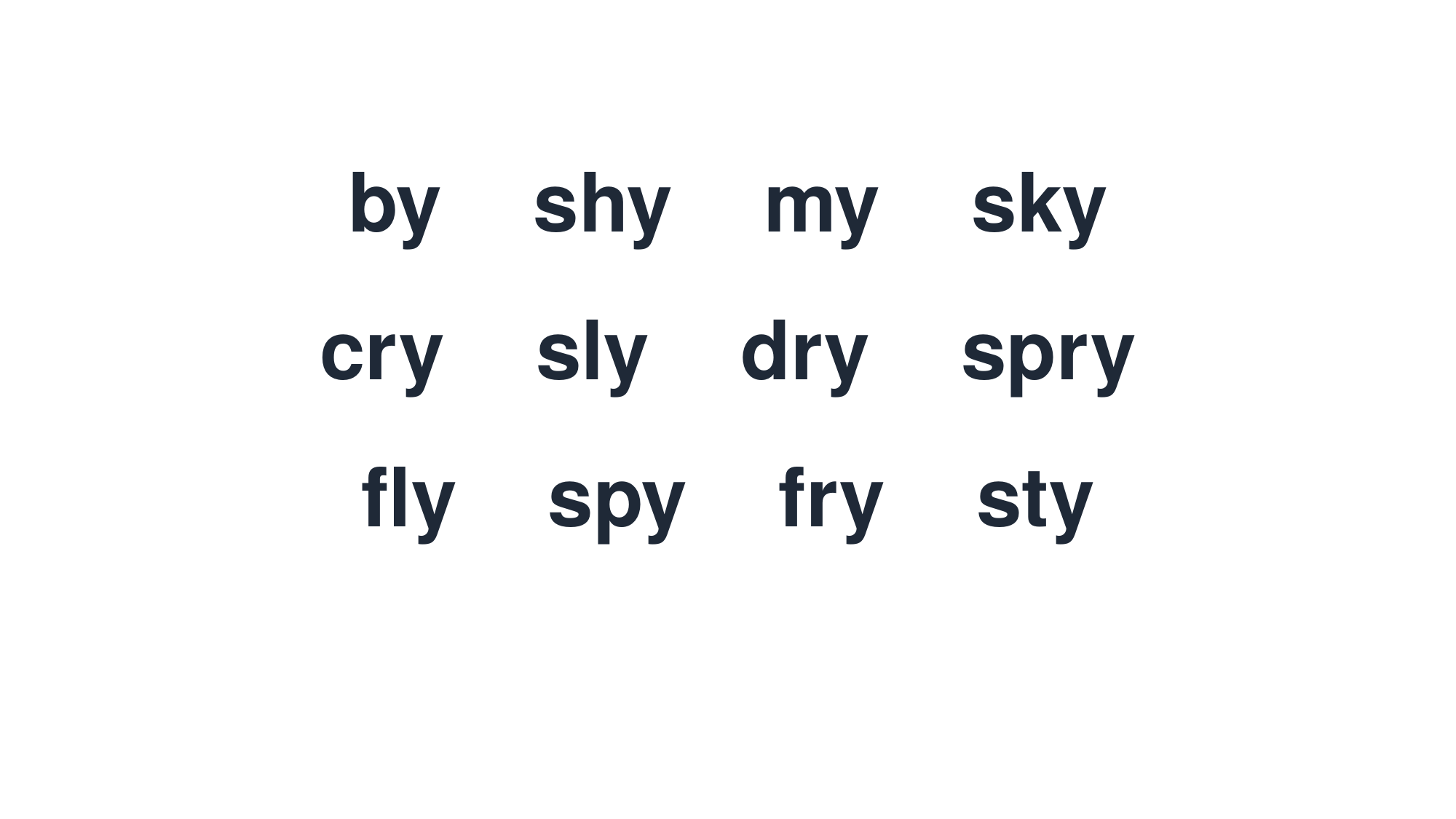

by    shy    my    sky
cry    sly    dry    spry
fly    spy    fry    sty